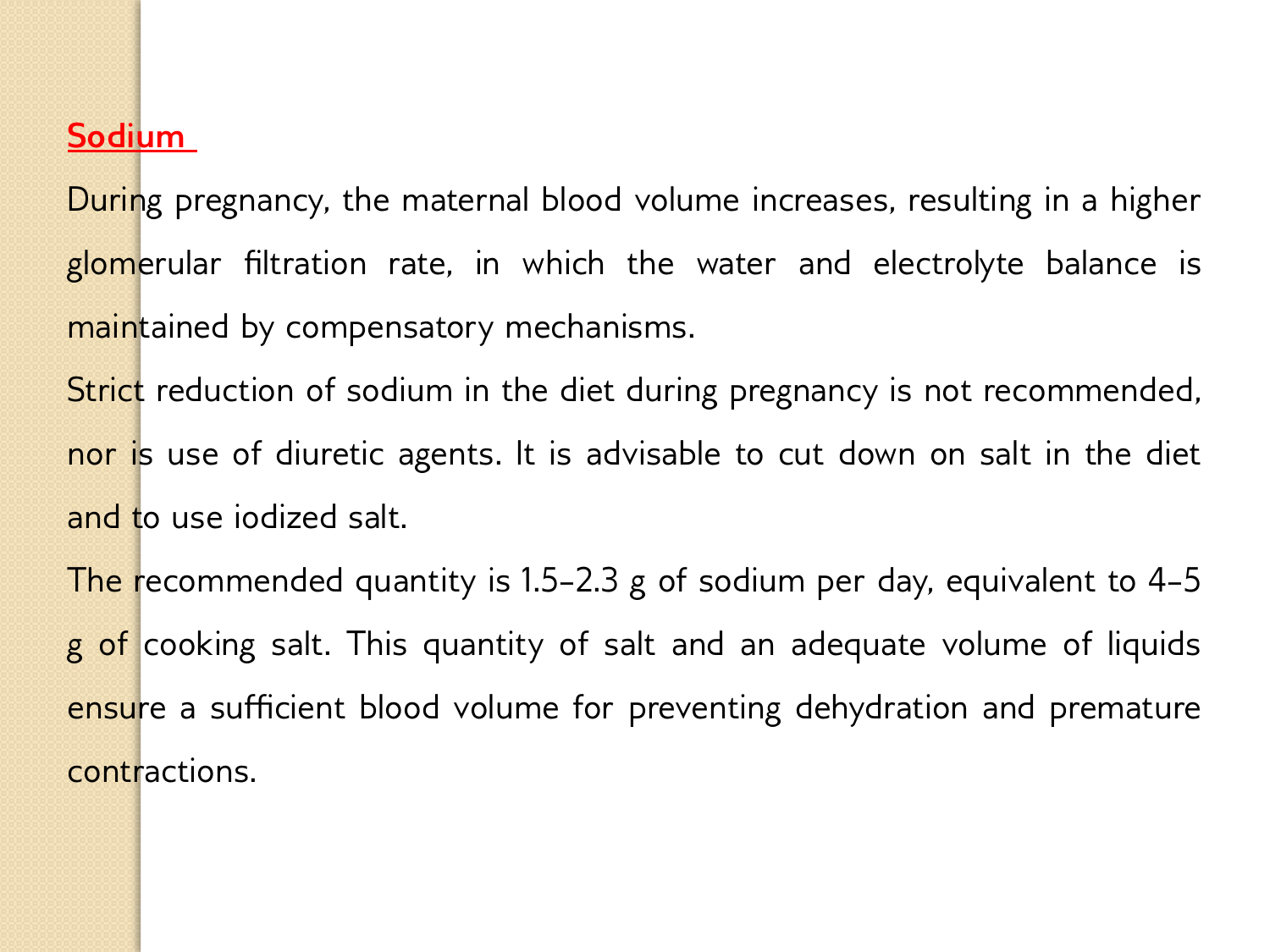

Sodium
During pregnancy, the maternal blood volume increases, resulting in a higher glomerular filtration rate, in which the water and electrolyte balance is maintained by compensatory mechanisms.
Strict reduction of sodium in the diet during pregnancy is not recommended, nor is use of diuretic agents. It is advisable to cut down on salt in the diet and to use iodized salt.
The recommended quantity is 1.5–2.3 g of sodium per day, equivalent to 4–5 g of cooking salt. This quantity of salt and an adequate volume of liquids ensure a sufficient blood volume for preventing dehydration and premature contractions.